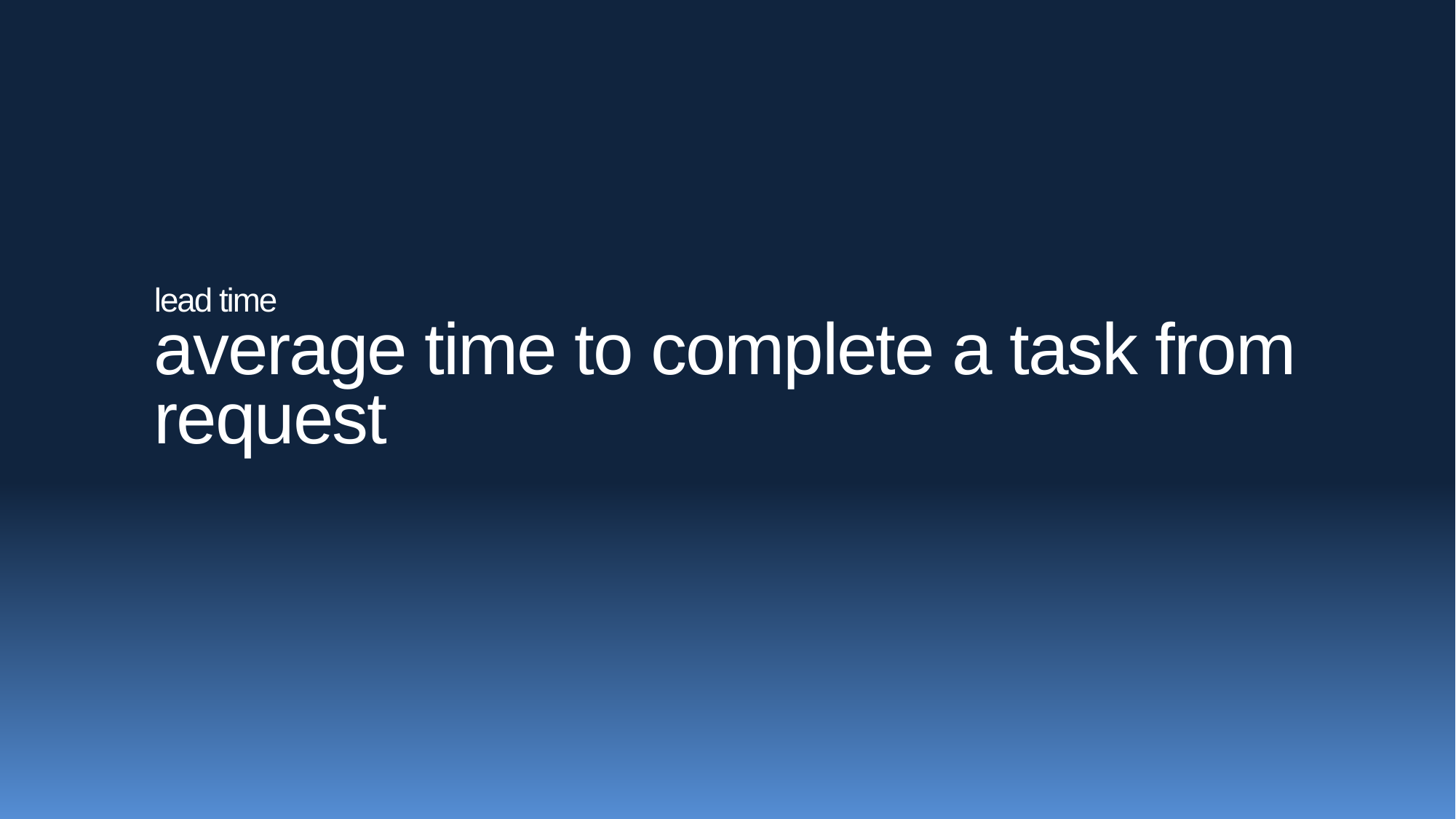

# lead time average time to complete a task from request